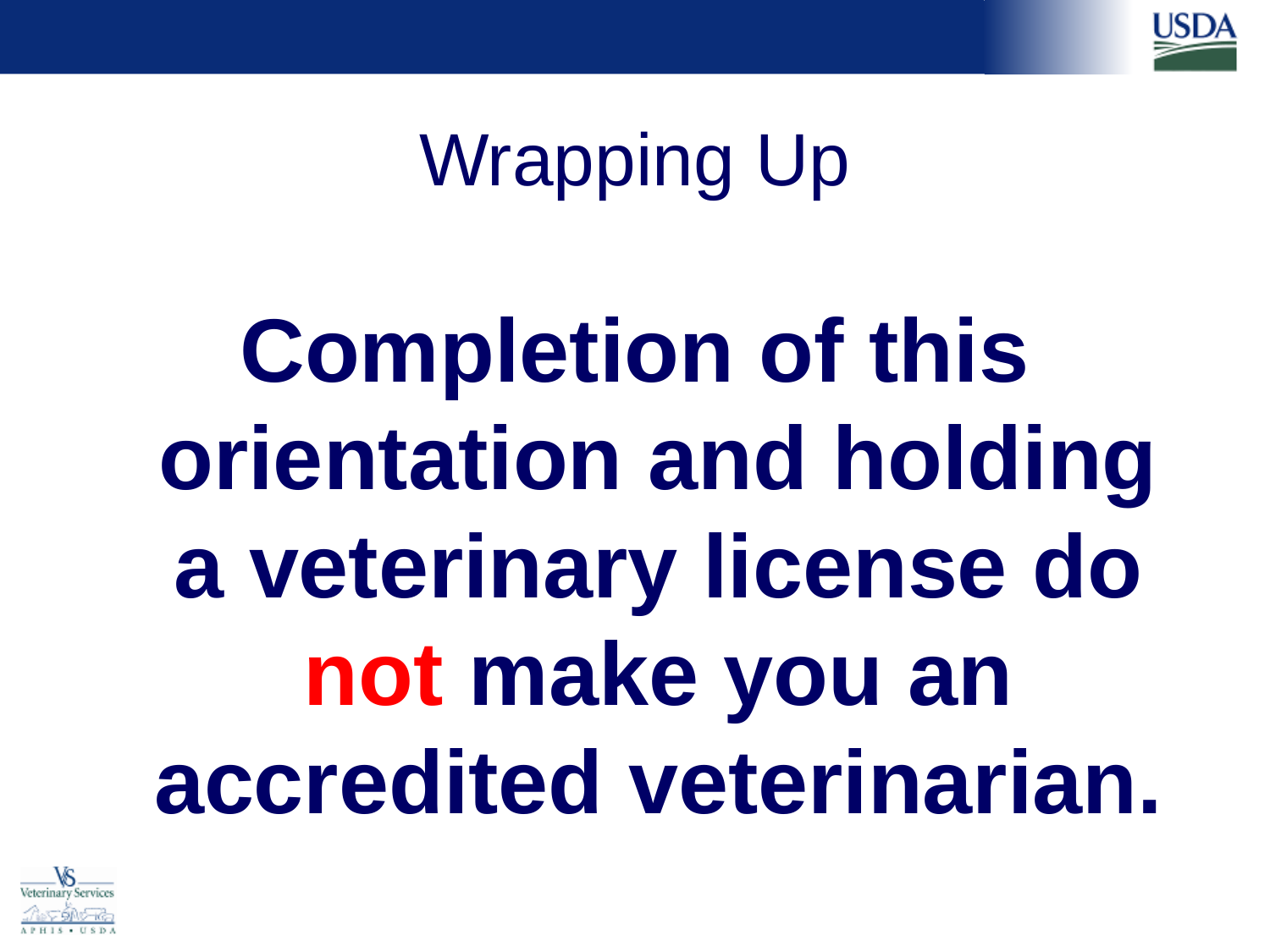

Wrapping Up
Completion of this orientation and holding a veterinary license do not make you an accredited veterinarian.